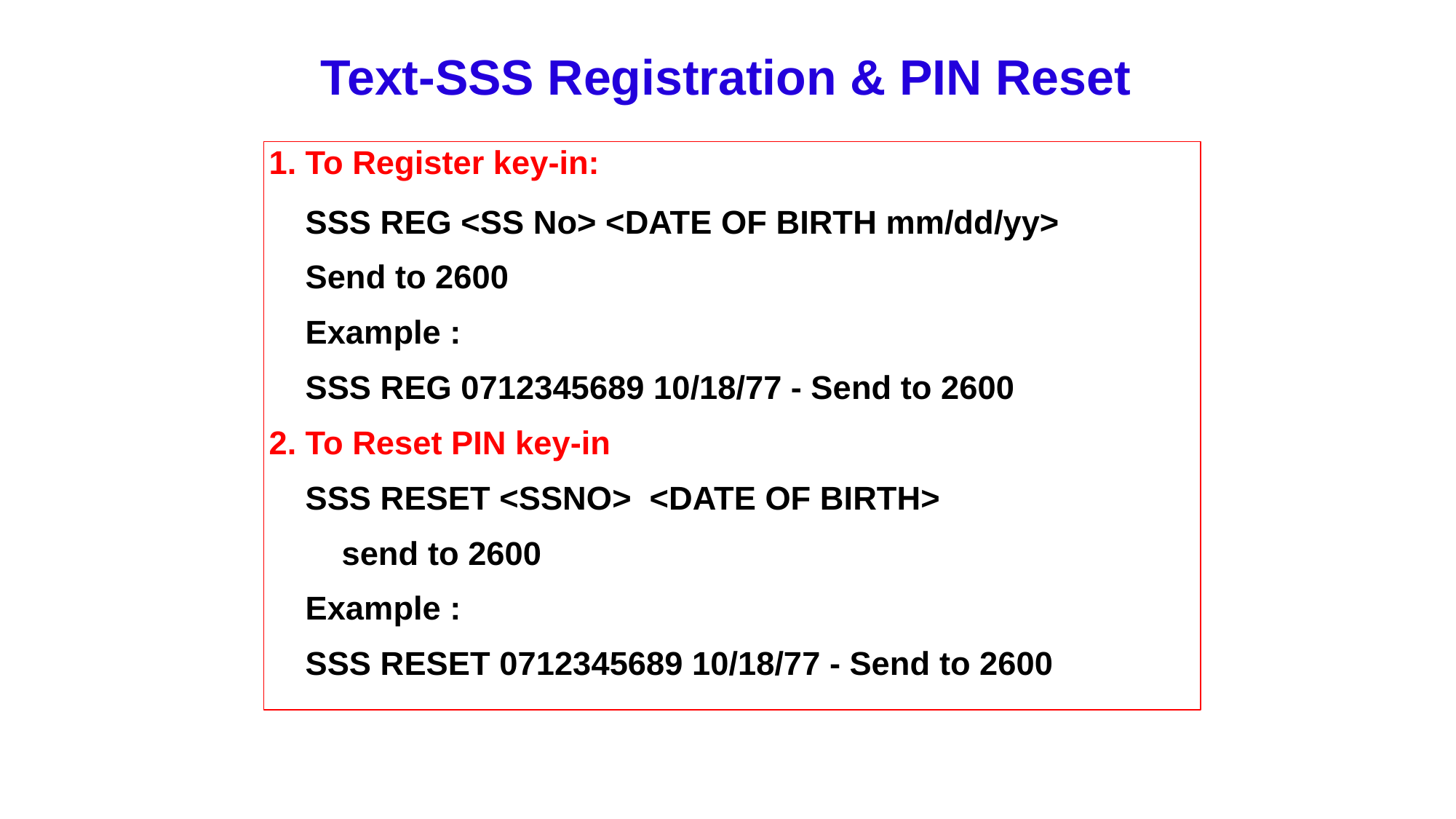

Text-SSS Registration & PIN Reset
1. To Register key-in:
    SSS REG <SS No> <DATE OF BIRTH mm/dd/yy>
    Send to 2600
    Example :
    SSS REG 0712345689 10/18/77 - Send to 2600
2. To Reset PIN key-in
    SSS RESET <SSNO>  <DATE OF BIRTH>
        send to 2600
    Example :
    SSS RESET 0712345689 10/18/77 - Send to 2600